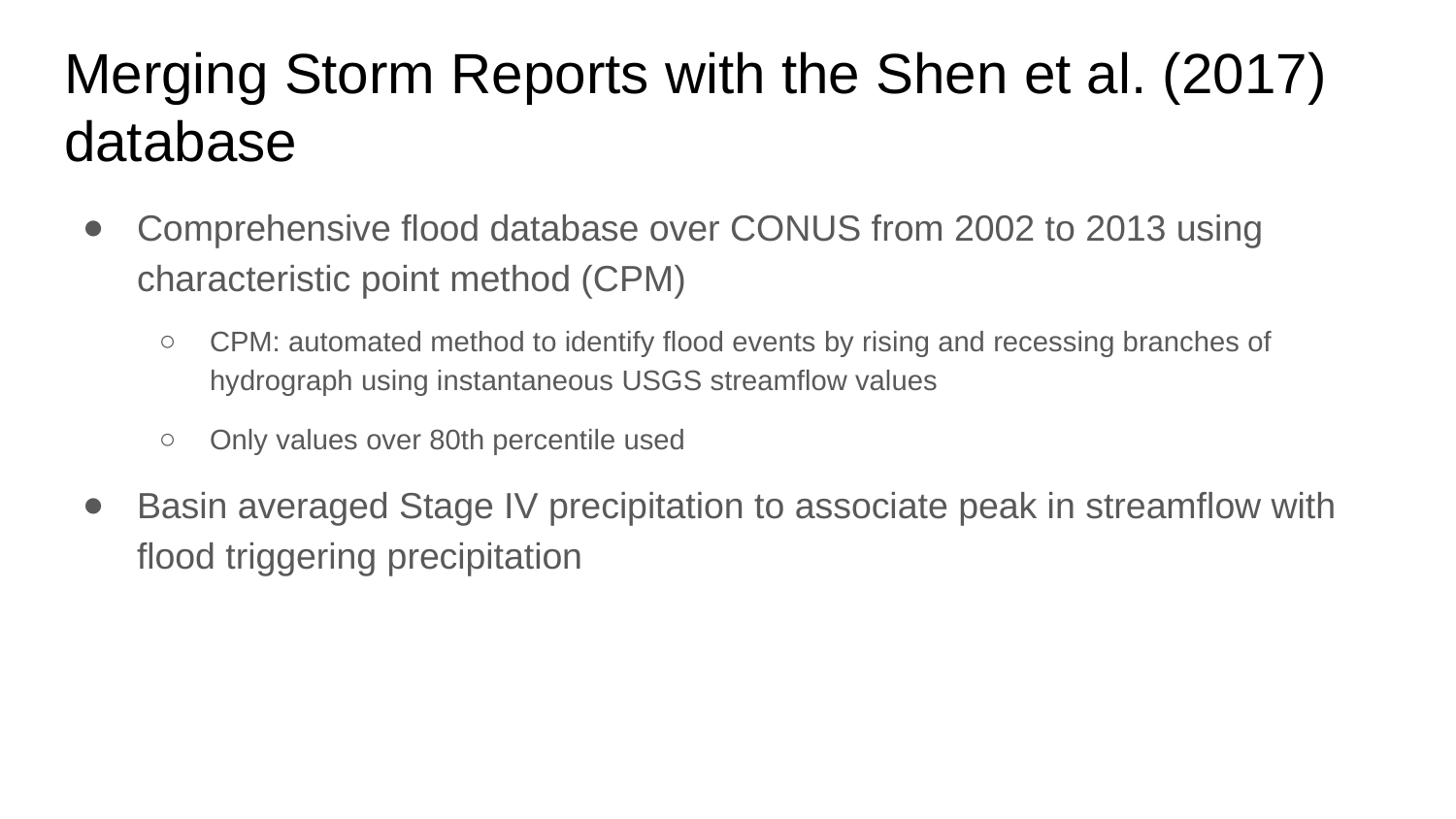

# Merging Storm Reports with the Shen et al. (2017) database
Comprehensive flood database over CONUS from 2002 to 2013 using characteristic point method (CPM)
CPM: automated method to identify flood events by rising and recessing branches of hydrograph using instantaneous USGS streamflow values
Only values over 80th percentile used
Basin averaged Stage IV precipitation to associate peak in streamflow with flood triggering precipitation